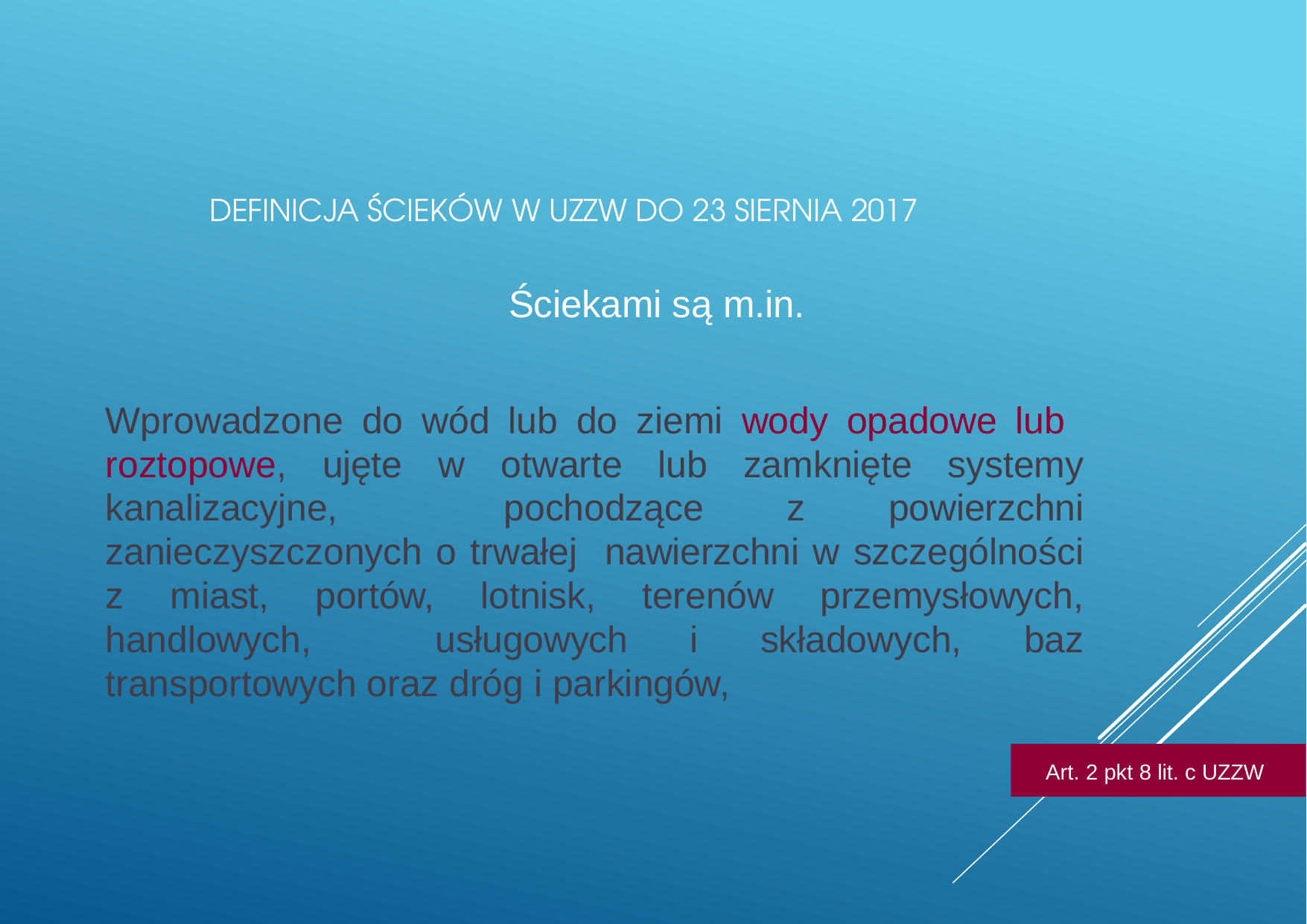

# DEFINICJA ŚCIEKÓW W UZZW DO 23 SIERNIA 2017
Ściekami są m.in.
Wprowadzone do wód lub do ziemi wody opadowe lub  roztopowe, ujęte w otwarte lub zamknięte systemy kanalizacyjne,  pochodzące z powierzchni zanieczyszczonych o trwałej  nawierzchni w szczególności z miast, portów, lotnisk, terenów przemysłowych, handlowych,  usługowych i składowych, baz transportowych oraz dróg i parkingów,

Art. 2 pkt 8 lit. c UZZW